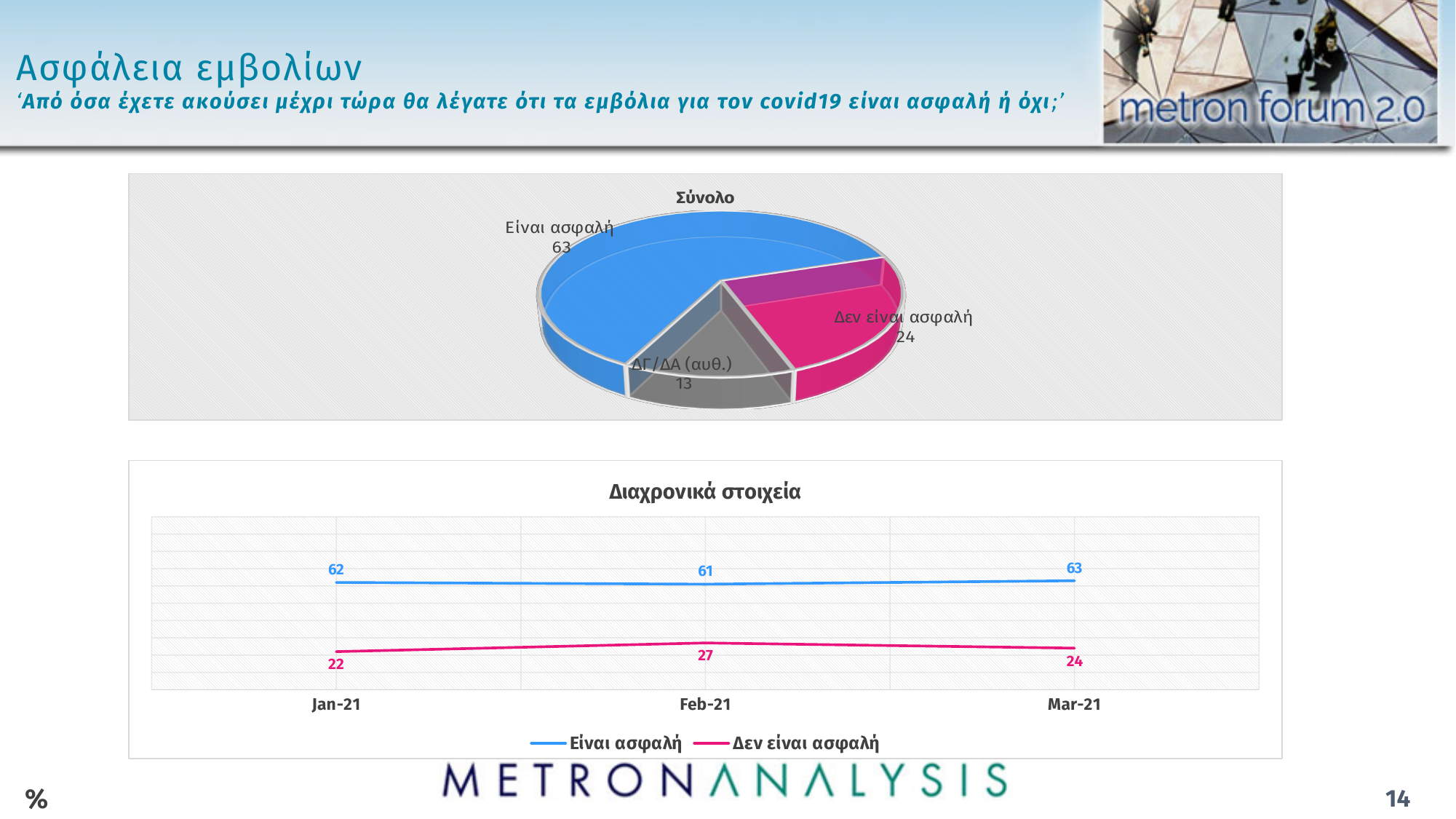

# Ασφάλεια εμβολίων ‘Από όσα έχετε ακούσει μέχρι τώρα θα λέγατε ότι τα εμβόλια για τον covid19 είναι ασφαλή ή όχι;’

[unsupported chart]

### Chart: Διαχρονικά στοιχεία

| Category | Είναι ασφαλή | Δεν είναι ασφαλή |
|---|---|---|
| 44197 | 62.0 | 22.0 |
| 44228 | 61.0 | 27.0 |
| 44256 | 63.0 | 24.0 |
%
14